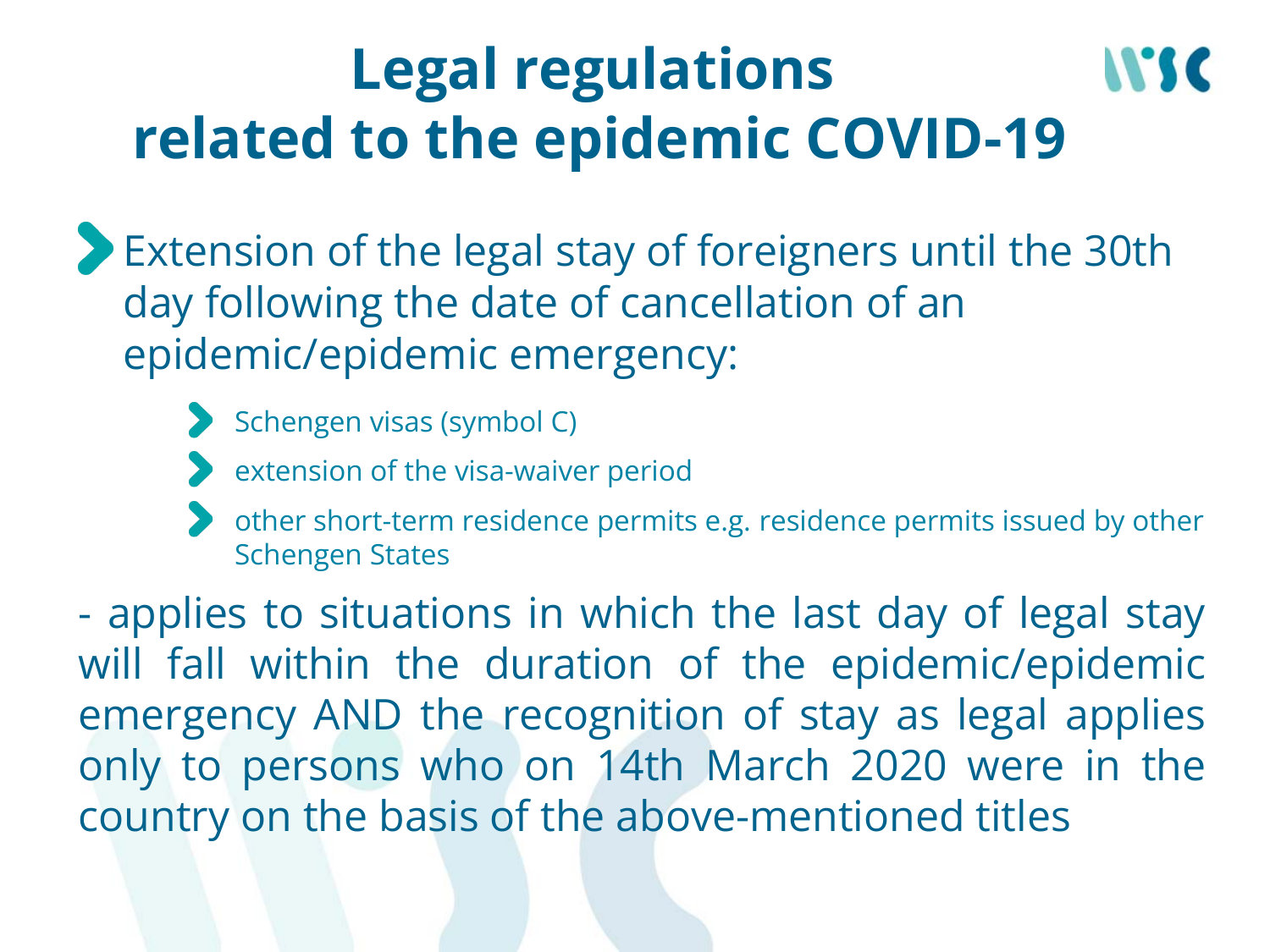

# Legal regulations related to the epidemic COVID-19
Extension of the legal stay of foreigners until the 30th day following the date of cancellation of an epidemic/epidemic emergency:
Schengen visas (symbol C)
extension of the visa-waiver period
other short-term residence permits e.g. residence permits issued by other Schengen States
- applies to situations in which the last day of legal stay will fall within the duration of the epidemic/epidemic emergency AND the recognition of stay as legal applies only to persons who on 14th March 2020 were in the country on the basis of the above-mentioned titles